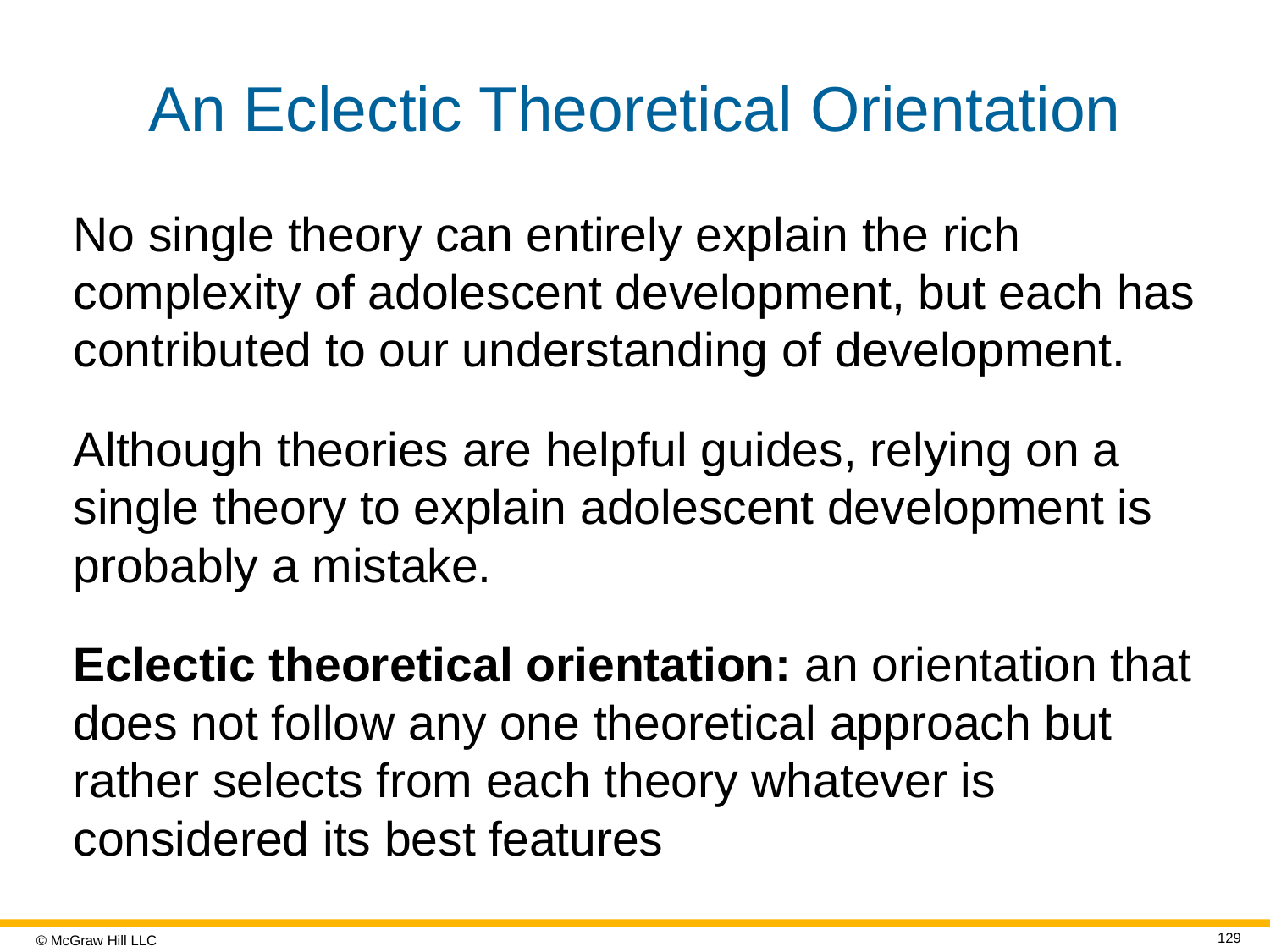

# An Eclectic Theoretical Orientation
No single theory can entirely explain the rich  complexity of adolescent development, but each has contributed to our understanding of development.
Although theories are helpful guides, relying on a single theory to explain adolescent development is probably a mistake.
Eclectic theoretical orientation: an orientation that does not follow any one theoretical approach but rather selects from each theory whatever is considered its best features
129